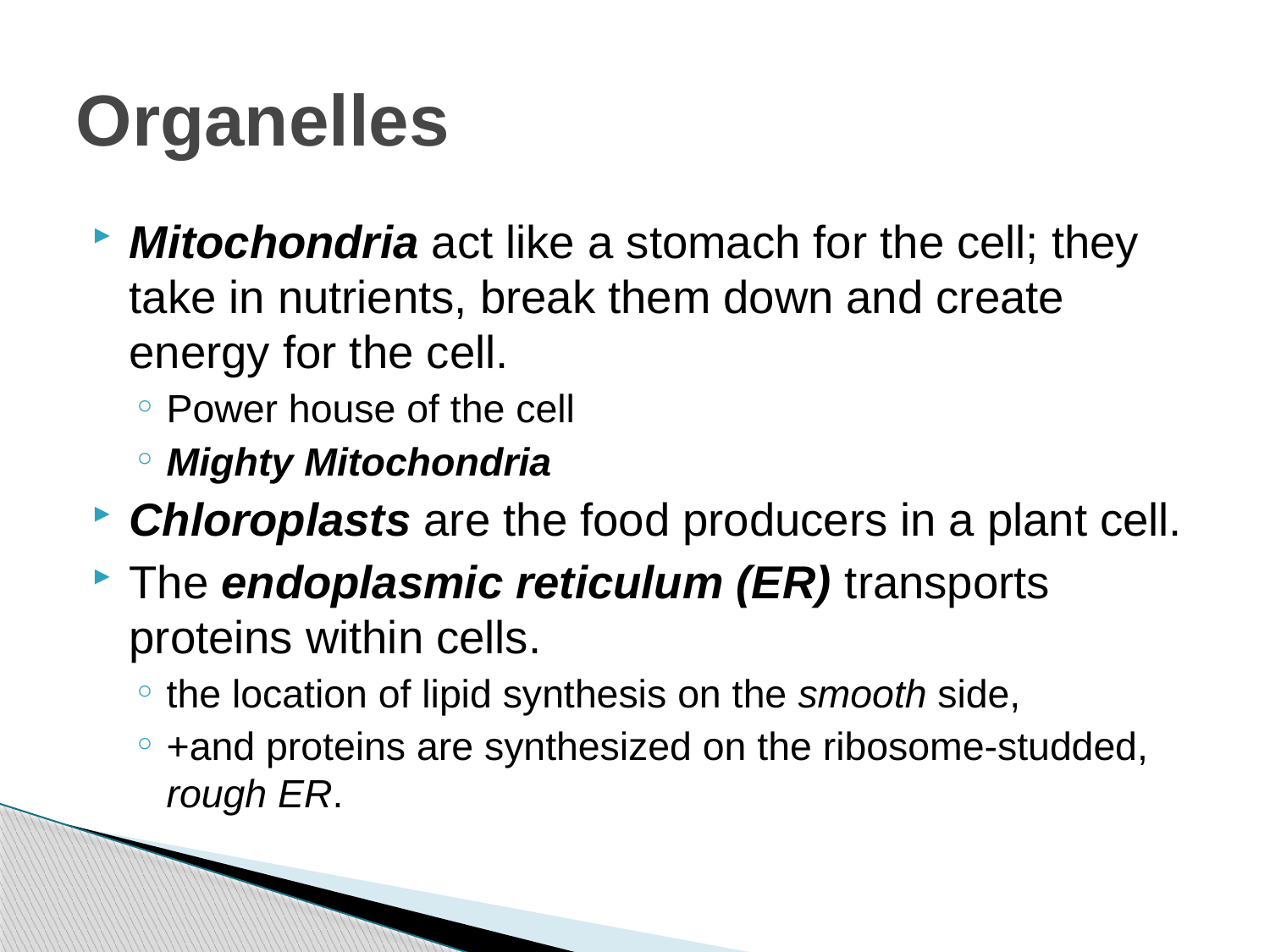

# Organelles
Mitochondria act like a stomach for the cell; they take in nutrients, break them down and create energy for the cell.
Power house of the cell
Mighty Mitochondria
Chloroplasts are the food producers in a plant cell.
The endoplasmic reticulum (ER) transports proteins within cells.
the location of lipid synthesis on the smooth side,
+and proteins are synthesized on the ribosome-studded, rough ER.